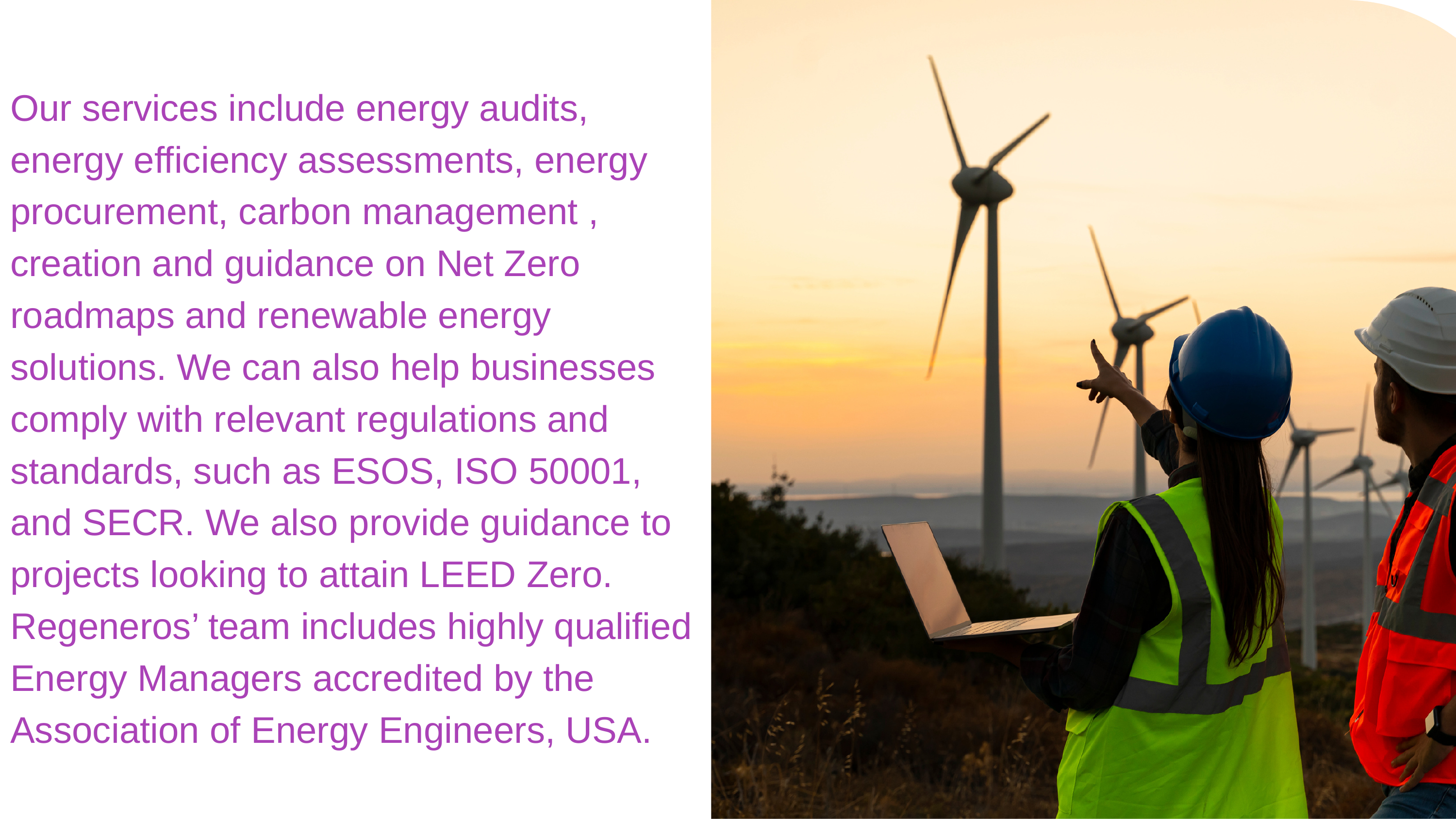

Our services include energy audits, energy efficiency assessments, energy procurement, carbon management , creation and guidance on Net Zero roadmaps and renewable energy solutions. We can also help businesses comply with relevant regulations and standards, such as ESOS, ISO 50001, and SECR. We also provide guidance to projects looking to attain LEED Zero.
Regeneros’ team includes highly qualified Energy Managers accredited by the Association of Energy Engineers, USA.